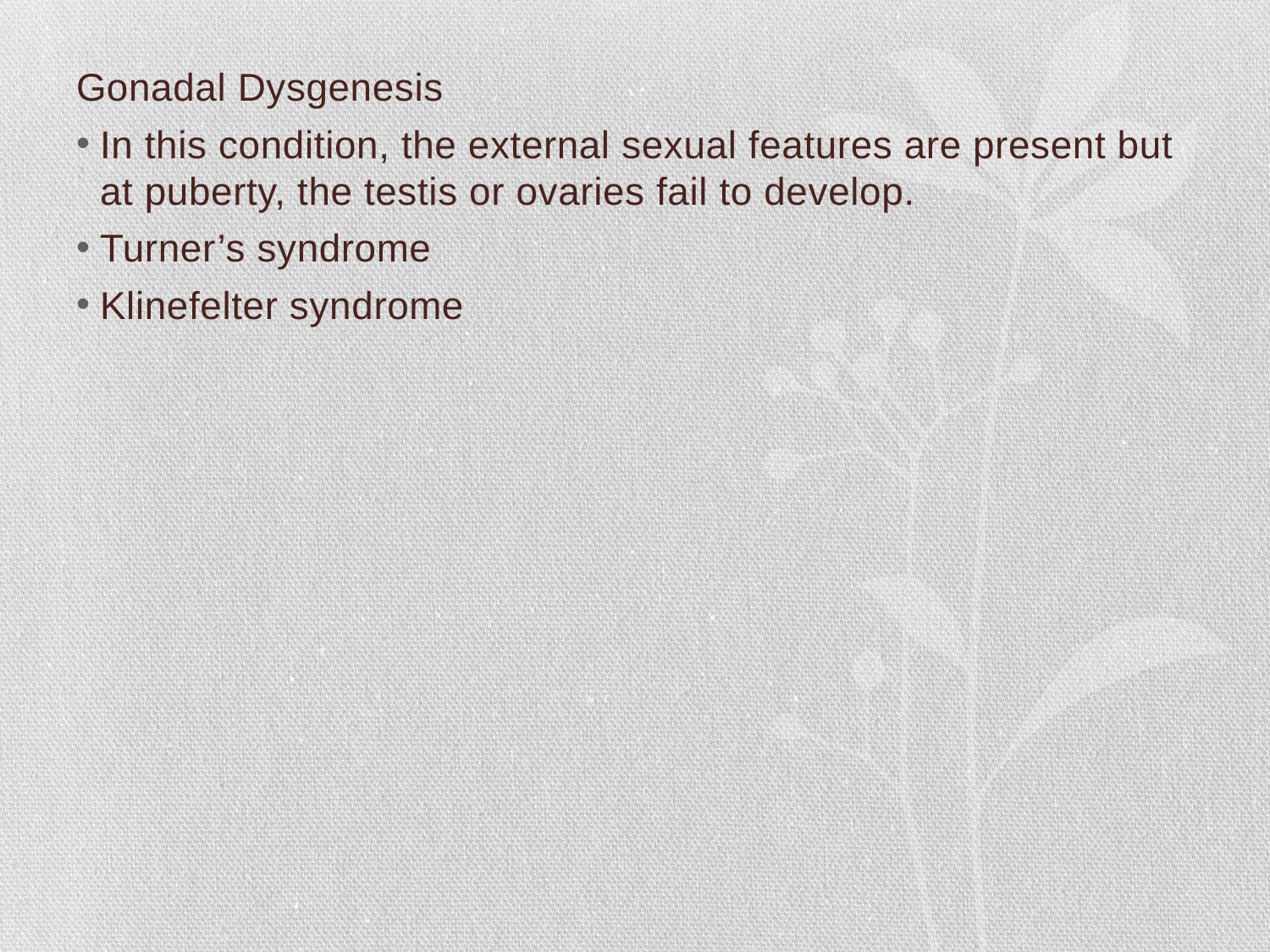

Gonadal Dysgenesis
In this condition, the external sexual features are present but at puberty, the testis or ovaries fail to develop.
Turner’s syndrome
Klinefelter syndrome